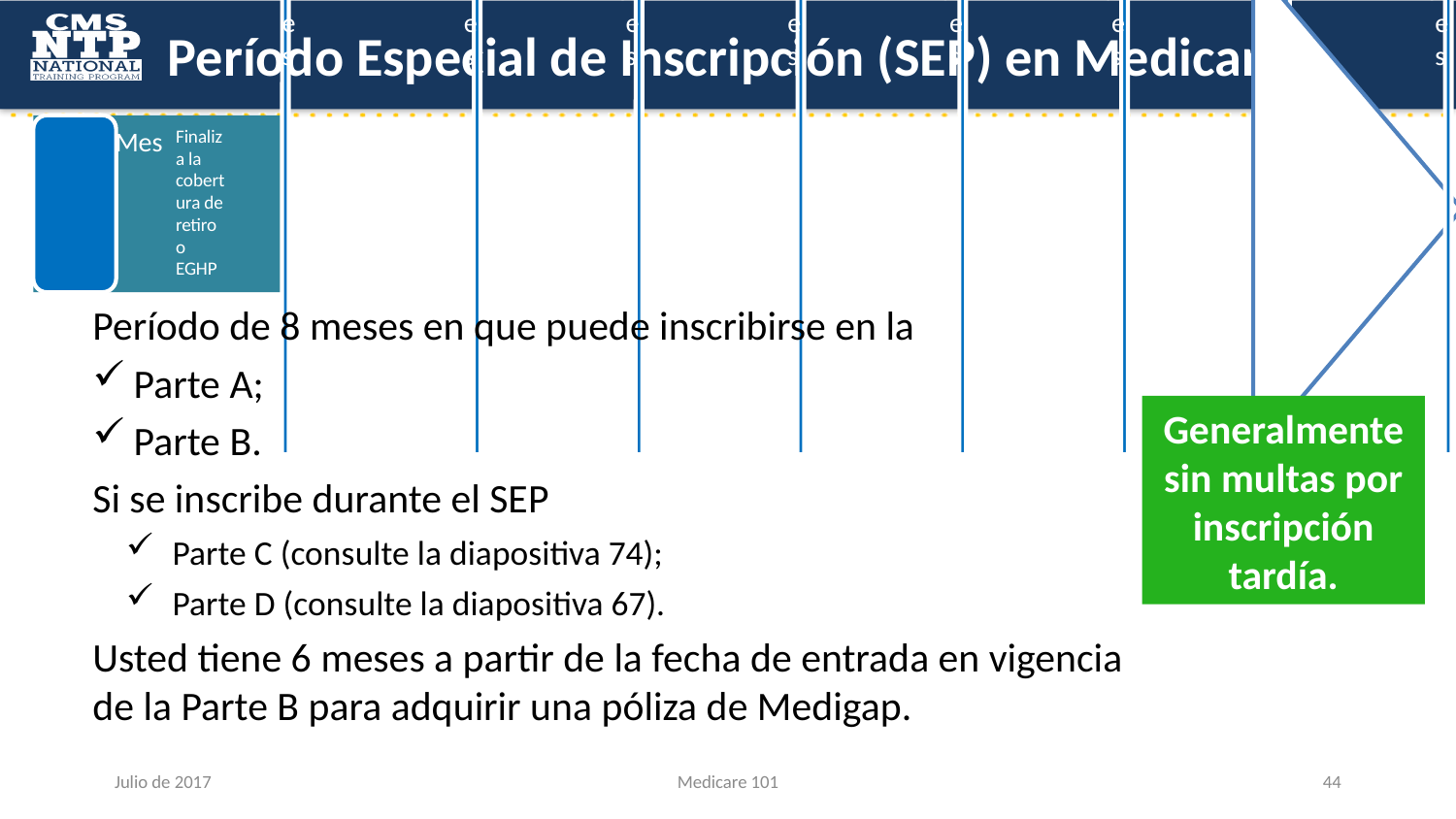

Mes
2
Mes
3
Mes
4
Mes
5
Mes
6
Mes
7
Mes
8
Mes
1
# Período Especial de Inscripción (SEP) en Medicare
Mes
Finaliza la cobertura de retiro o EGHP
Período de 8 meses en que puede inscribirse en la
Parte A;
Parte B.
Si se inscribe durante el SEP
Parte C (consulte la diapositiva 74);
Parte D (consulte la diapositiva 67).
Usted tiene 6 meses a partir de la fecha de entrada en vigencia de la Parte B para adquirir una póliza de Medigap.
Generalmente sin multas por inscripción tardía.
Julio de 2017
Medicare 101
44